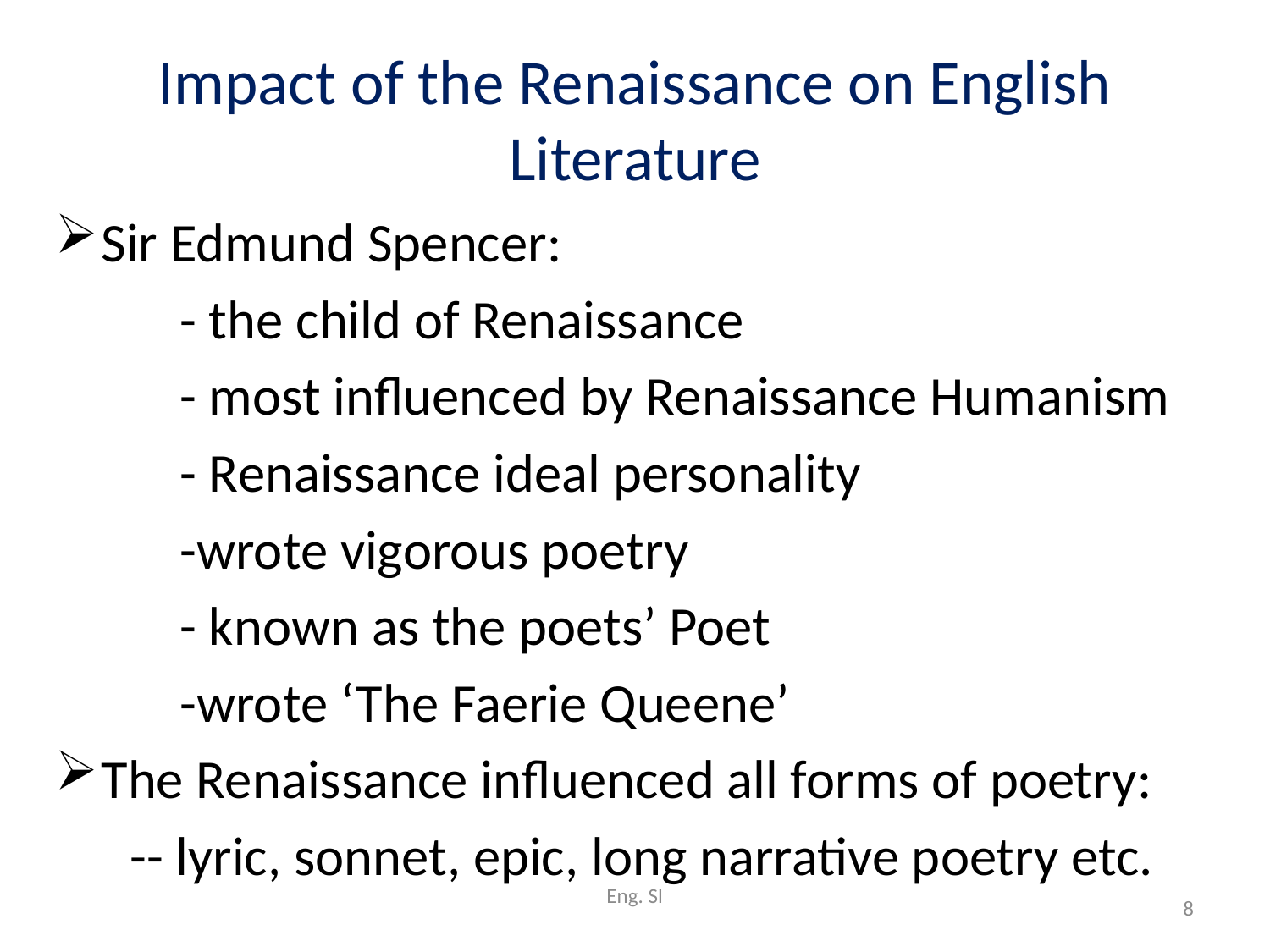

# Impact of the Renaissance on English Literature
Sir Edmund Spencer:
          - the child of Renaissance
          - most influenced by Renaissance Humanism
          - Renaissance ideal personality
          -wrote vigorous poetry
          - known as the poets’ Poet
          -wrote ‘The Faerie Queene’
The Renaissance influenced all forms of poetry:
      -- lyric, sonnet, epic, long narrative poetry etc.
Eng. SI

8